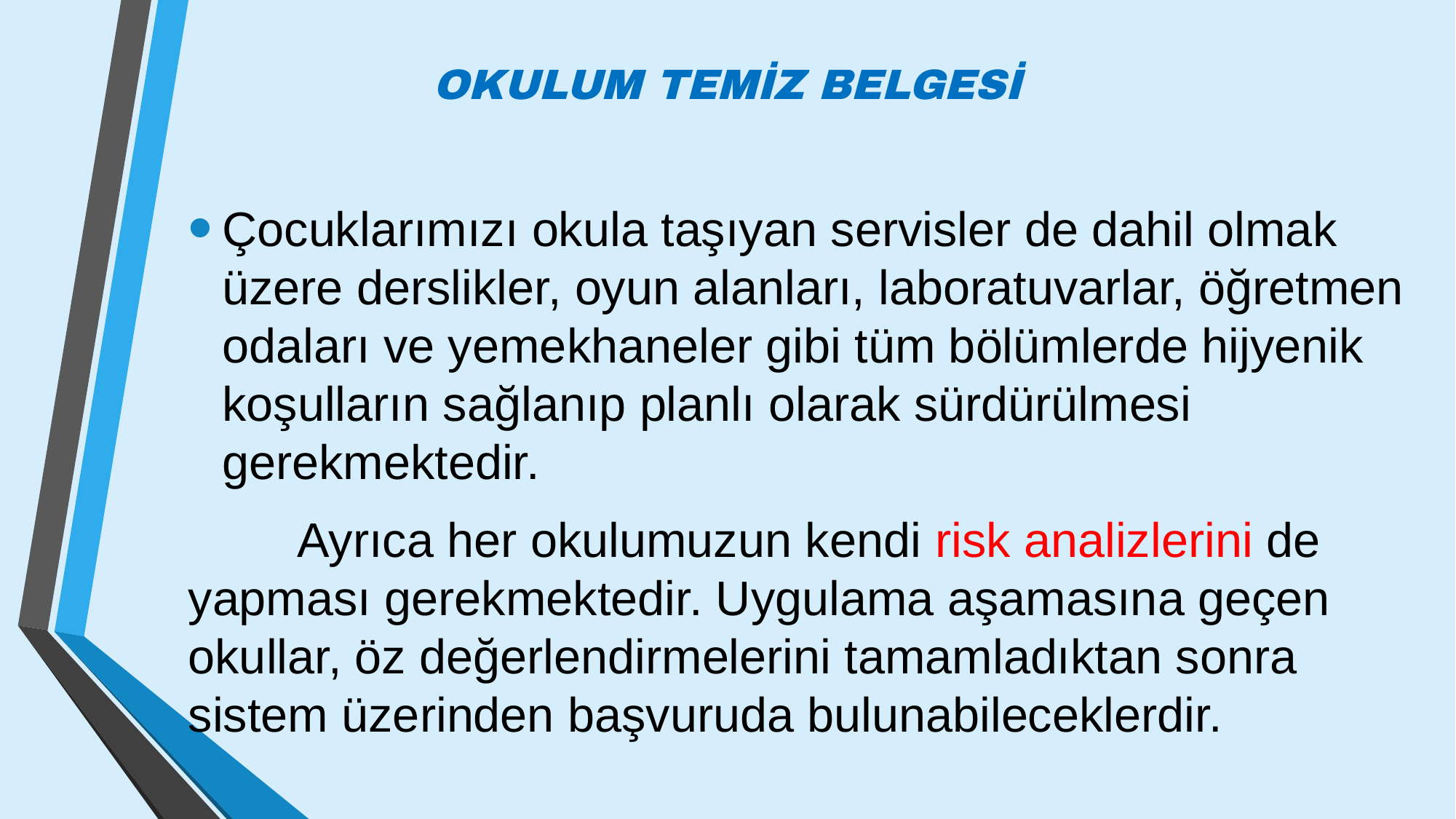

# OKULUM TEMİZ BELGESİ
Çocuklarımızı okula taşıyan servisler de dahil olmak üzere derslikler, oyun alanları, laboratuvarlar, öğretmen odaları ve yemekhaneler gibi tüm bölümlerde hijyenik koşulların sağlanıp planlı olarak sürdürülmesi gerekmektedir.
	Ayrıca her okulumuzun kendi risk analizlerini de yapması gerekmektedir. Uygulama aşamasına geçen okullar, öz değerlendirmelerini tamamladıktan sonra sistem üzerinden başvuruda bulunabileceklerdir.